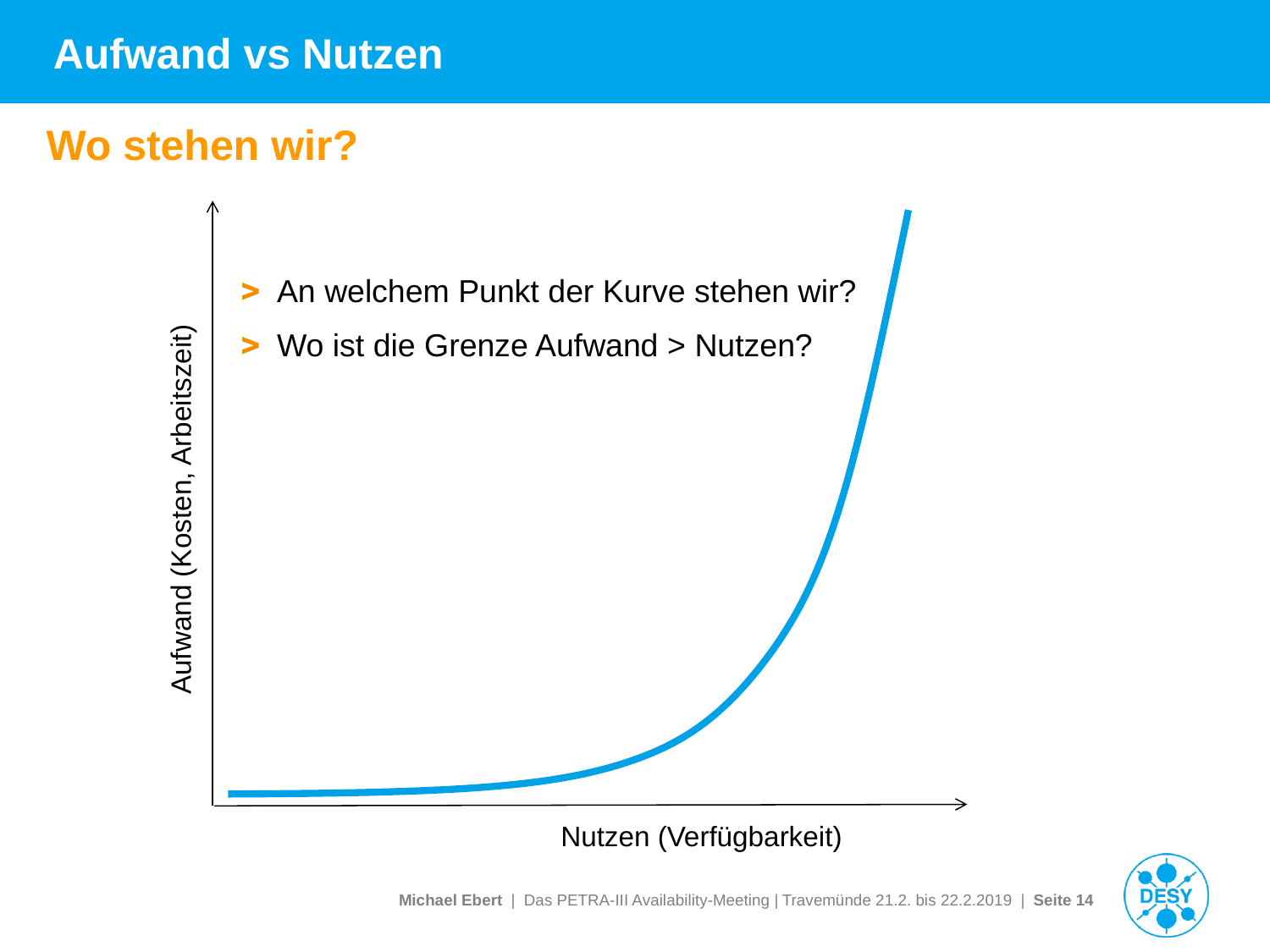

# Aufwand vs Nutzen
Wo stehen wir?

### Chart

| Category | Aufwand (Kosten, Arbeitszeit) |
|---|---|
An welchem Punkt der Kurve stehen wir?
Wo ist die Grenze Aufwand > Nutzen?

Aufwand (Kosten, Arbeitszeit)
Nutzen (Verfügbarkeit)